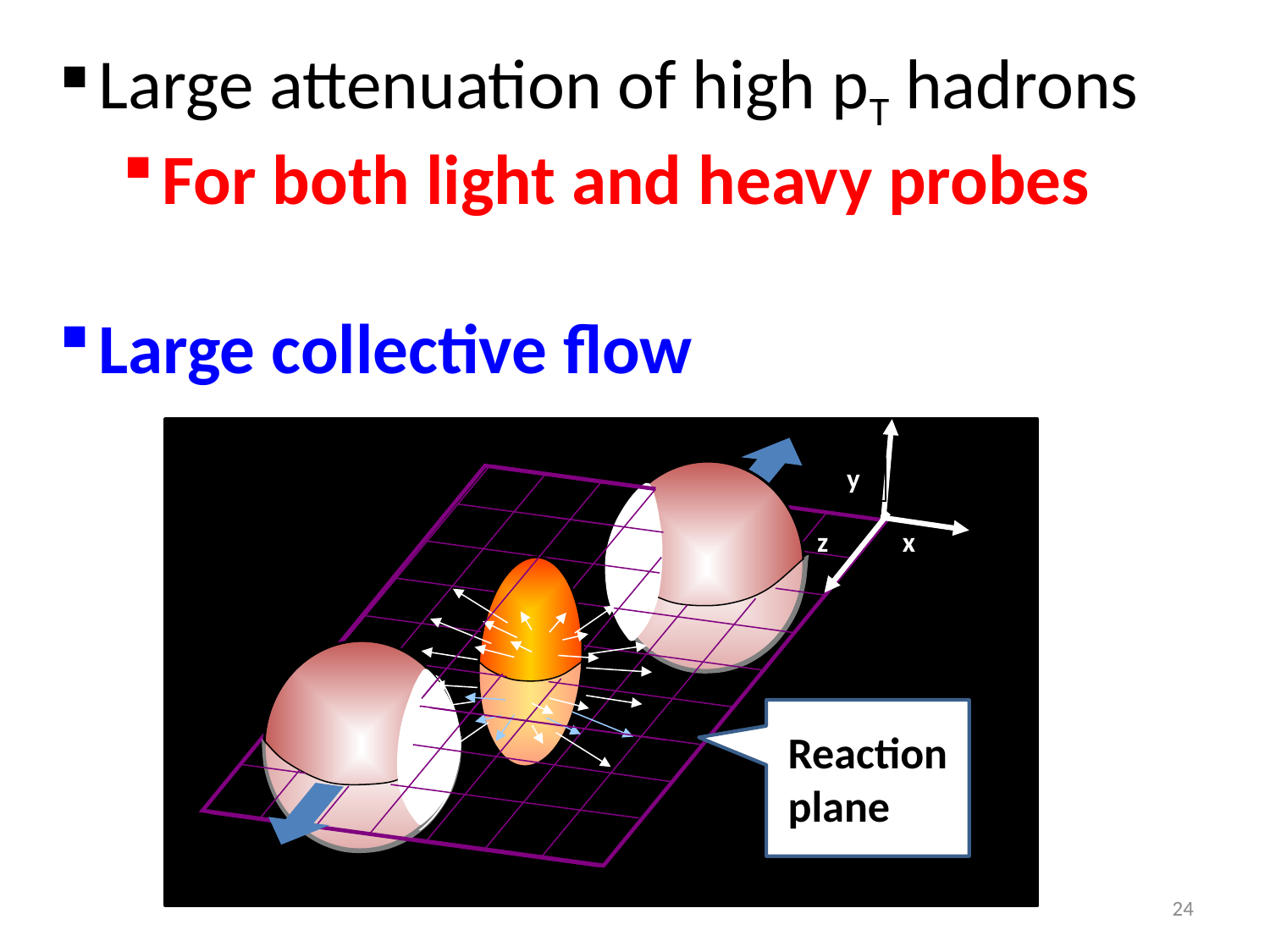

Large attenuation of high pT hadrons
For both light and heavy probes

Large collective flow

y

z
x

Reaction plane
24